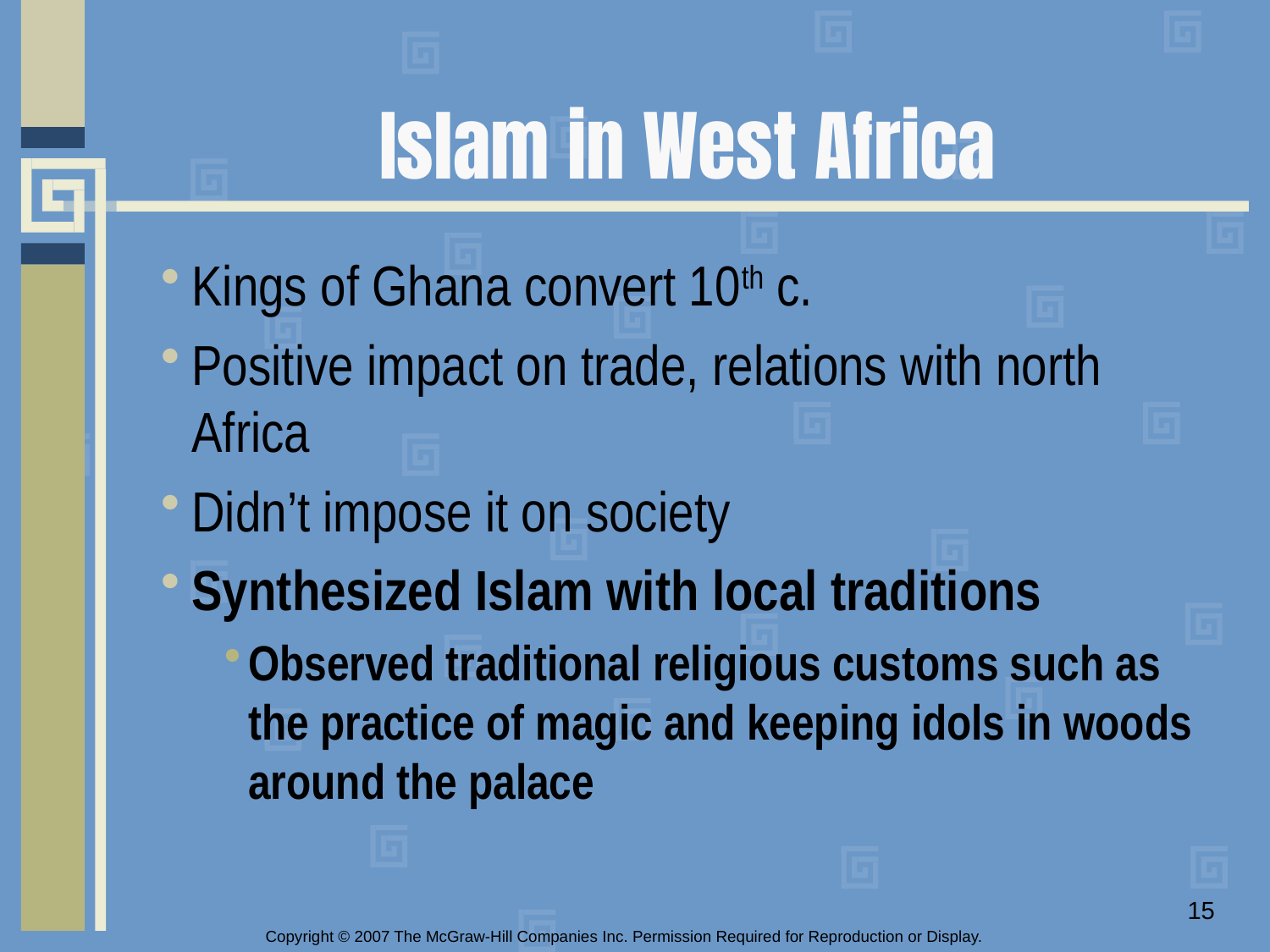

# Islam in West Africa
Kings of Ghana convert 10th c.
Positive impact on trade, relations with north Africa
Didn’t impose it on society
Synthesized Islam with local traditions
Observed traditional religious customs such as the practice of magic and keeping idols in woods around the palace
15